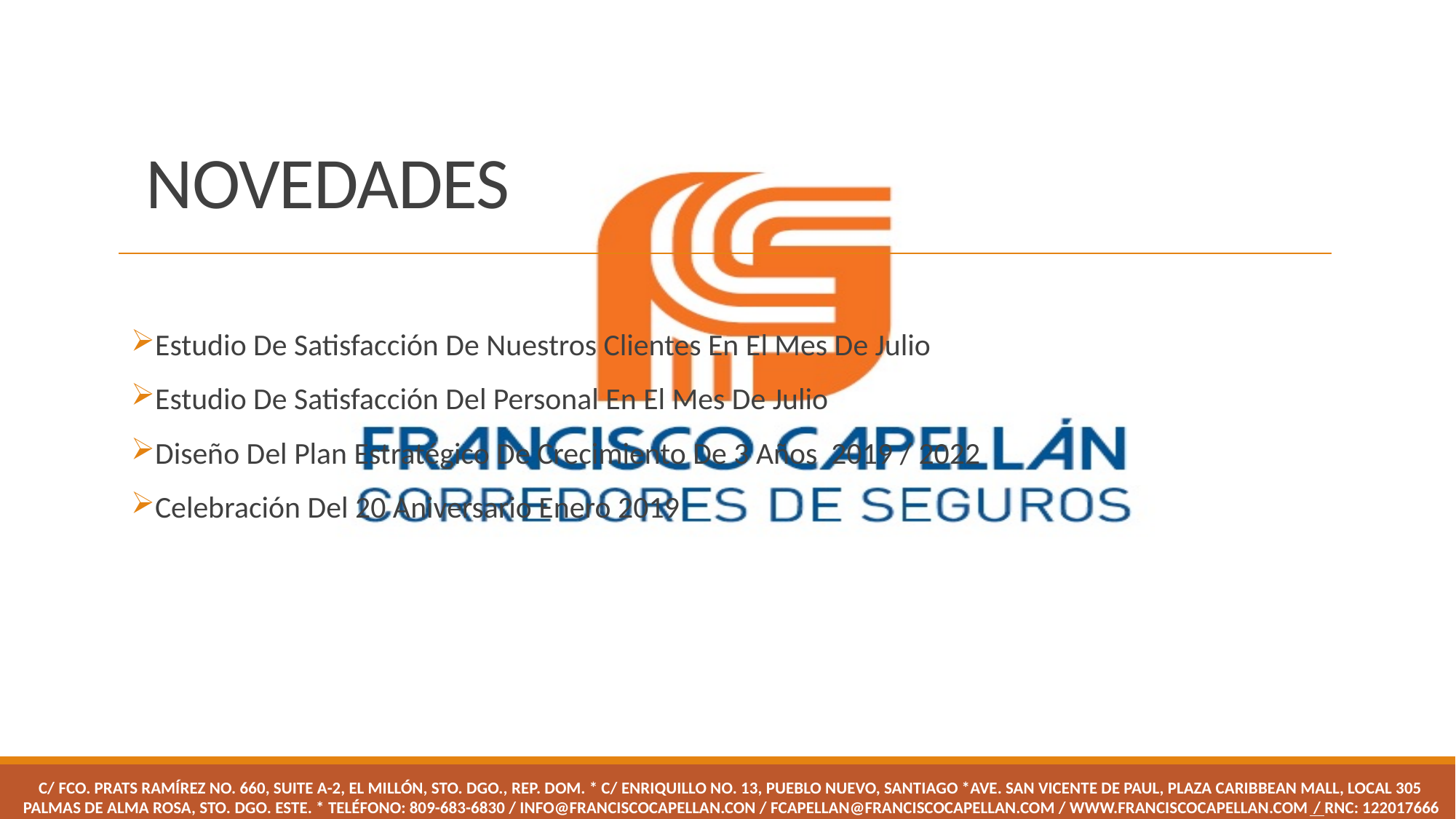

# NOVEDADES
Estudio De Satisfacción De Nuestros Clientes En El Mes De Julio
Estudio De Satisfacción Del Personal En El Mes De Julio
Diseño Del Plan Estratégico De Crecimiento De 3 Años  2019 / 2022
Celebración Del 20 Aniversario Enero 2019

C/ Fco. Prats Ramírez No. 660, Suite A-2, El Millón, Sto. Dgo., Rep. Dom. * C/ Enriquillo No. 13, Pueblo Nuevo, Santiago *Ave. San Vicente de Paul, Plaza Caribbean Mall, Local 305 Palmas de Alma Rosa, Sto. Dgo. Este. * Teléfono: 809-683-6830 / info@franciscocapellan.con / fcapellan@franciscocapellan.com / www.franciscocapellan.com / RNC: 122017666